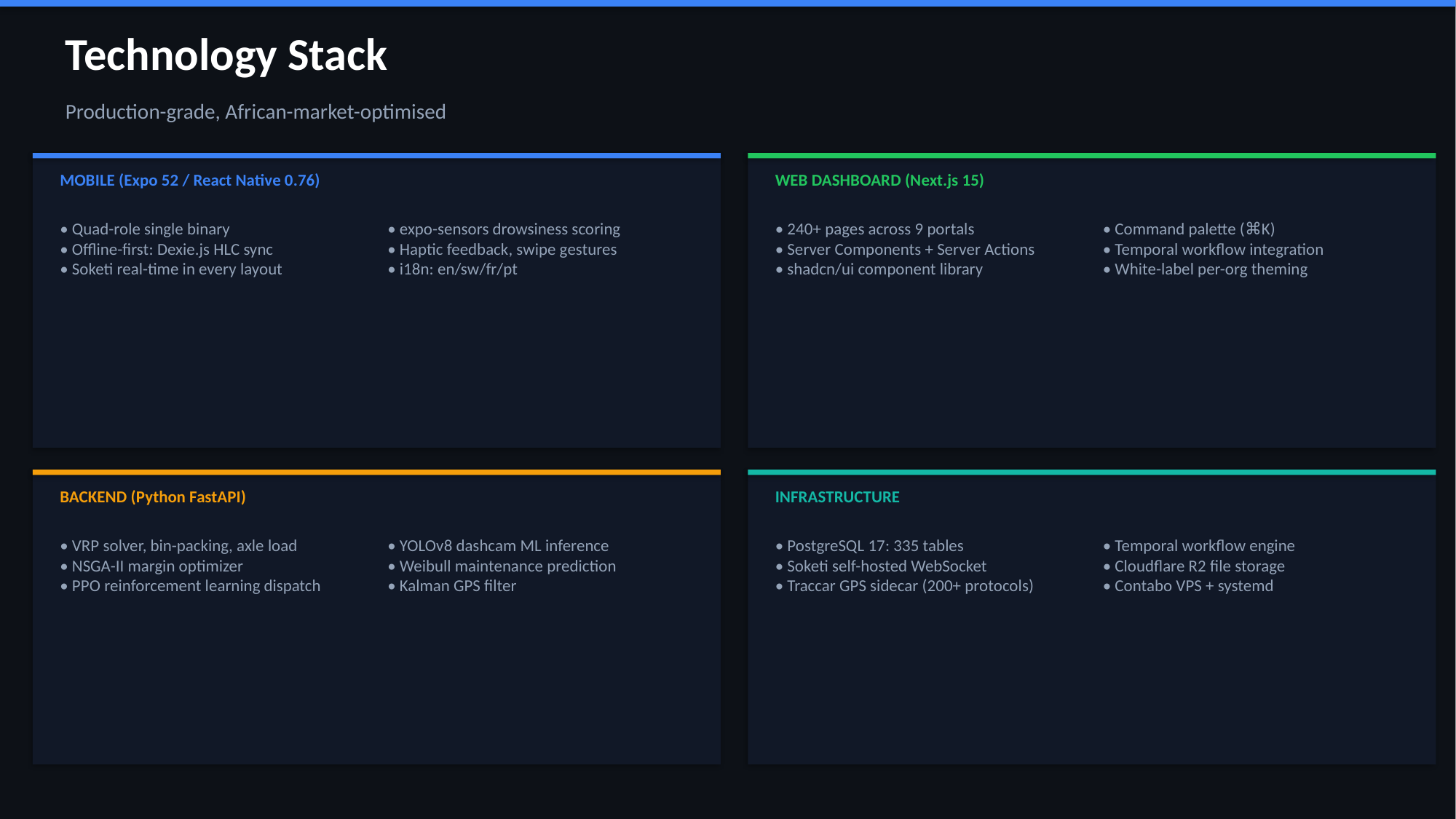

Technology Stack
Production-grade, African-market-optimised

MOBILE (Expo 52 / React Native 0.76)
WEB DASHBOARD (Next.js 15)
• Quad-role single binary
• Offline-first: Dexie.js HLC sync
• Soketi real-time in every layout
• expo-sensors drowsiness scoring
• Haptic feedback, swipe gestures
• i18n: en/sw/fr/pt
• 240+ pages across 9 portals
• Server Components + Server Actions
• shadcn/ui component library
• Command palette (⌘K)
• Temporal workflow integration
• White-label per-org theming

BACKEND (Python FastAPI)
INFRASTRUCTURE
• VRP solver, bin-packing, axle load
• NSGA-II margin optimizer
• PPO reinforcement learning dispatch
• YOLOv8 dashcam ML inference
• Weibull maintenance prediction
• Kalman GPS filter
• PostgreSQL 17: 335 tables
• Soketi self-hosted WebSocket
• Traccar GPS sidecar (200+ protocols)
• Temporal workflow engine
• Cloudflare R2 file storage
• Contabo VPS + systemd